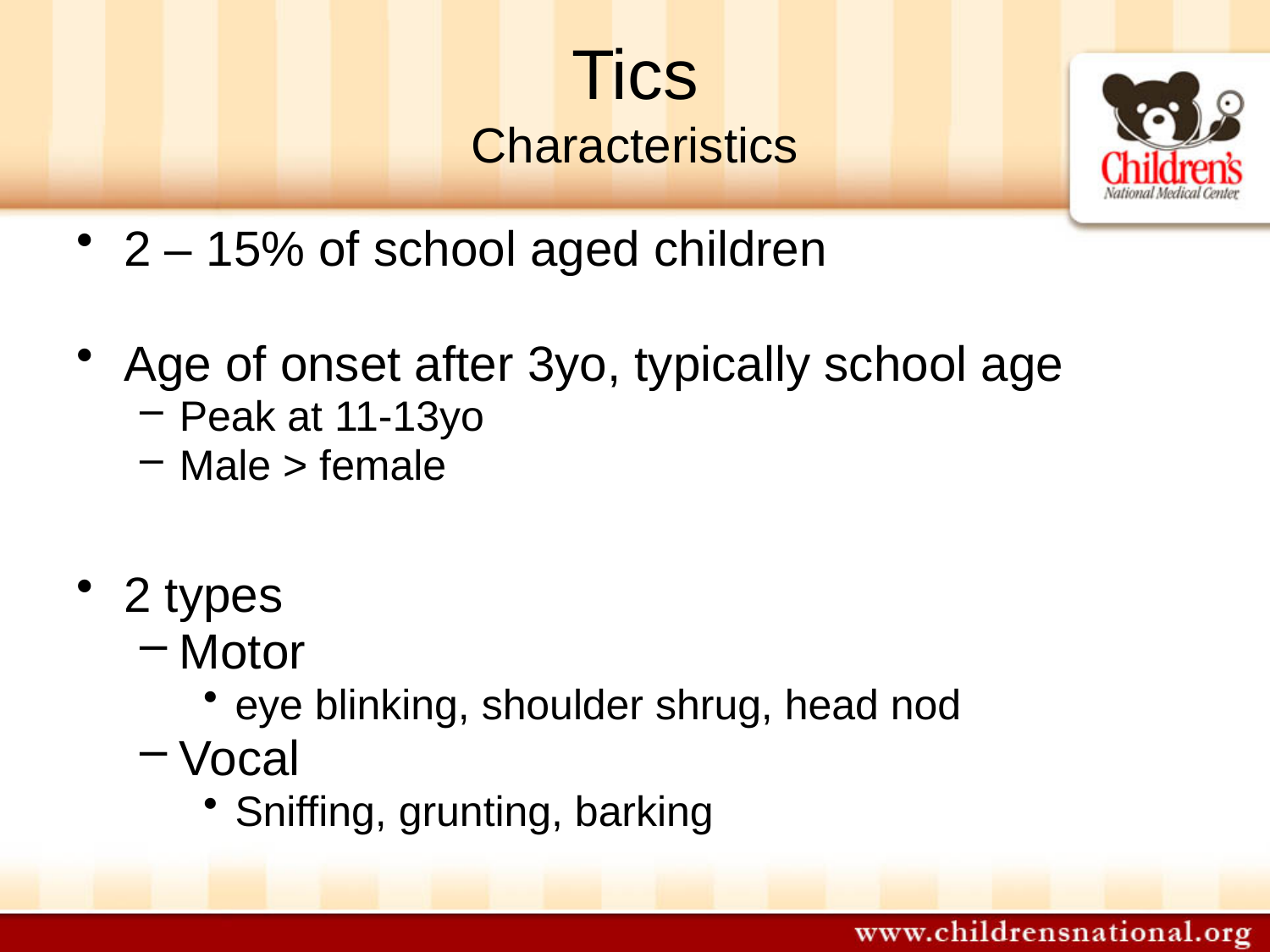

# Tics Characteristics
2 – 15% of school aged children

Age of onset after 3yo, typically school age
Peak at 11-13yo
Male > female

2 types
Motor
eye blinking, shoulder shrug, head nod
Vocal
Sniffing, grunting, barking